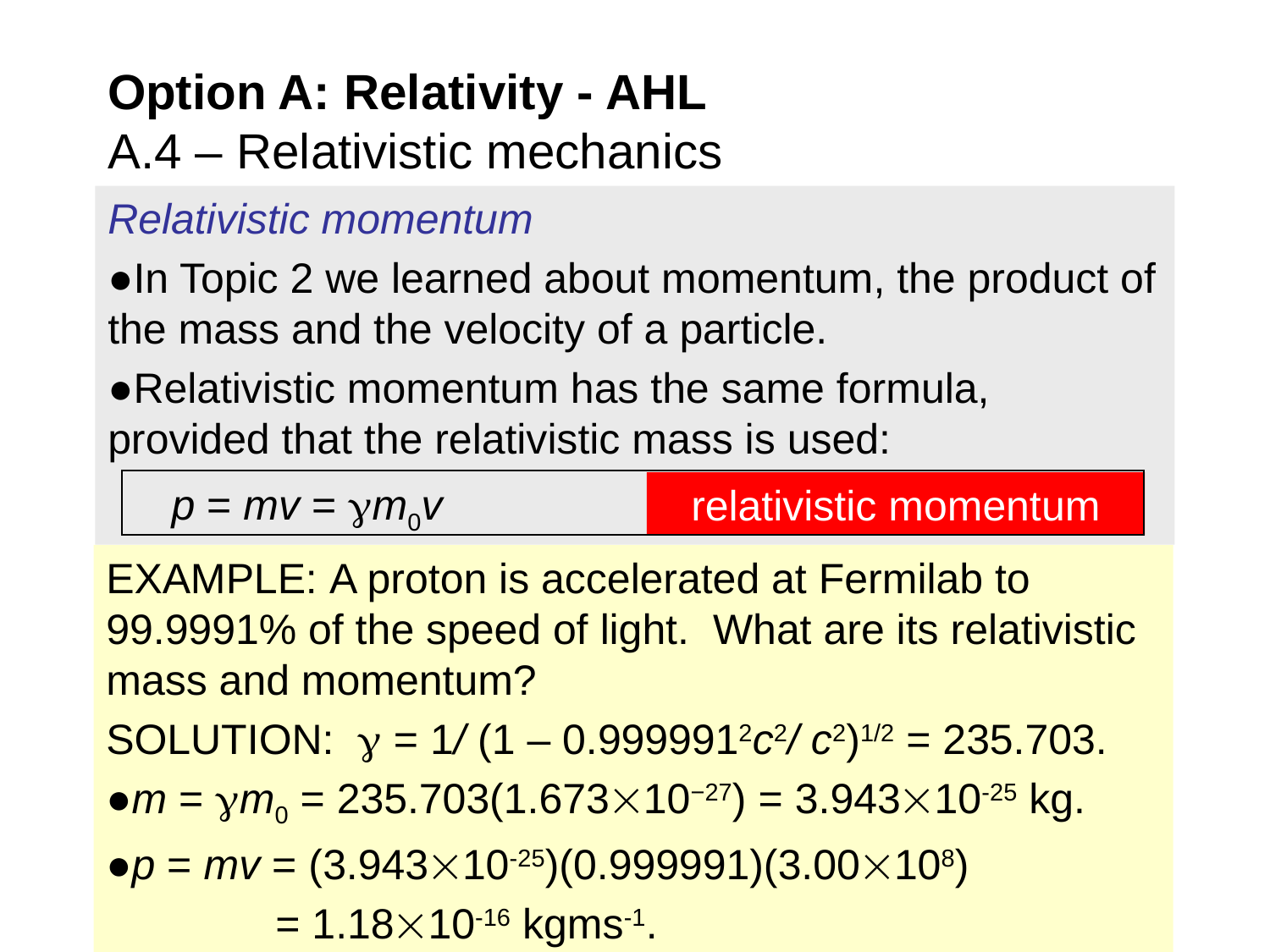

Option A: Relativity - AHL
A.4 – Relativistic mechanics
Relativistic momentum
●In Topic 2 we learned about momentum, the product of the mass and the velocity of a particle.
●Relativistic momentum has the same formula, provided that the relativistic mass is used:

p = mv = γm0v
relativistic momentum
EXAMPLE: A proton is accelerated at Fermilab to 99.9991% of the speed of light.  What are its relativistic mass and momentum?
SOLUTION:  γ = 1/ (1 – 0.9999912c2/ c2)1/2 = 235.703.
●m = γm0 = 235.703(1.673×10−27) = 3.943×10-25 kg.
●p = mv = (3.943×10-25)(0.999991)(3.00×108)
	    = 1.18×10-16 kgms-1.